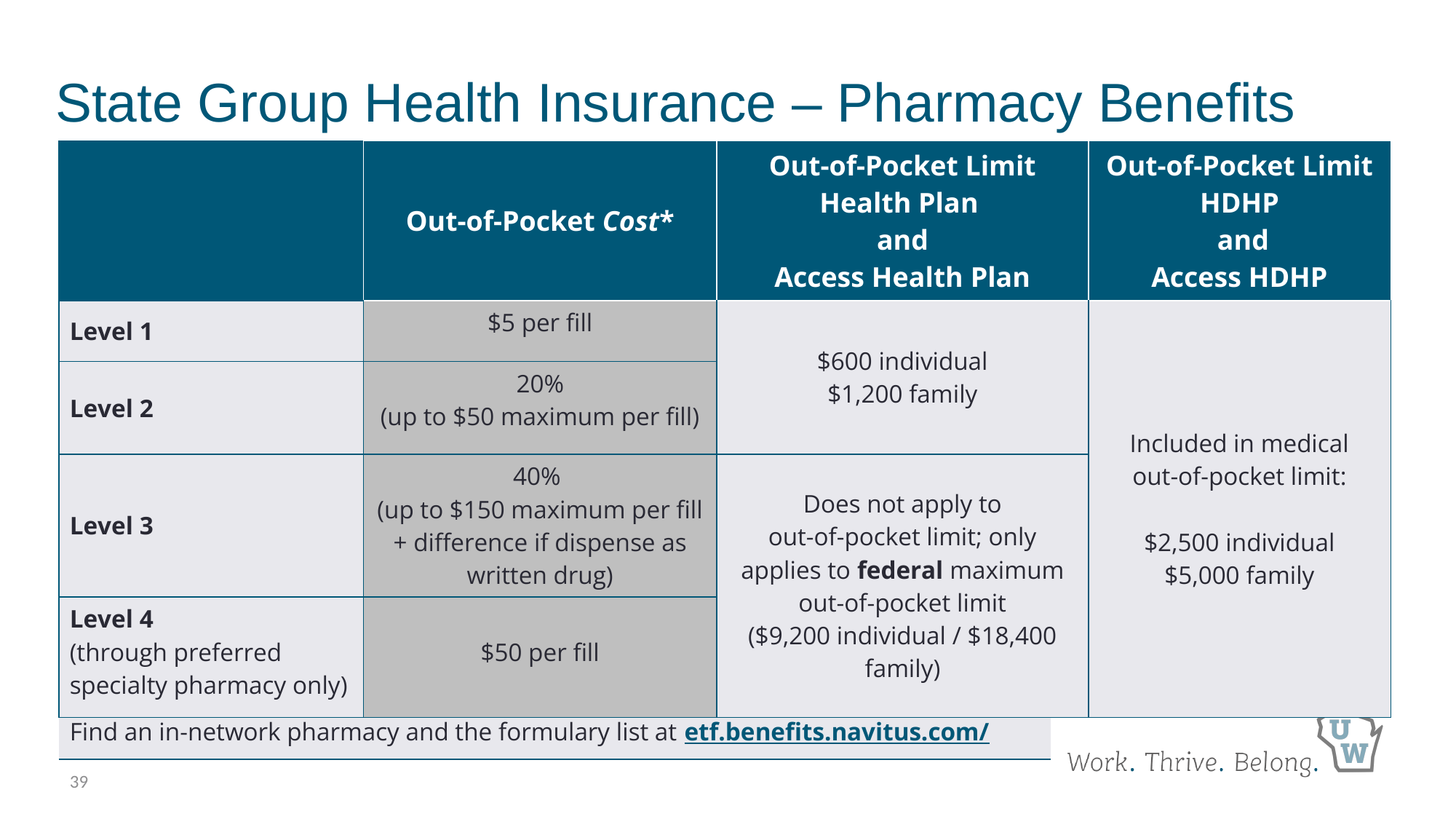

# State Group Health Insurance – Pharmacy Benefits
|  | Out-of-Pocket Cost\* | Out-of-Pocket Limit Health Plan and Access Health Plan | Out-of-Pocket Limit HDHP and Access HDHP |
| --- | --- | --- | --- |
| Level 1 | $5 per fill | $600 individual $1,200 family | Included in medical out-of-pocket limit: $2,500 individual $5,000 family |
| Level 2 | 20% (up to $50 maximum per fill) | $600 single $1,200 family |  |
| Level 3 | 40% (up to $150 maximum per fill + difference if dispense as written drug) | Does not apply to out-of-pocket limit; only applies to federal maximum out-of-pocket limit ($9,200 individual / $18,400 family) |  |
| Level 4 (through preferred specialty pharmacy only) | $50 per fill | $1,200 single $2,400 family |  |
| Find an in-network pharmacy and the formulary list at etf.benefits.navitus.com/ |
| --- |
39